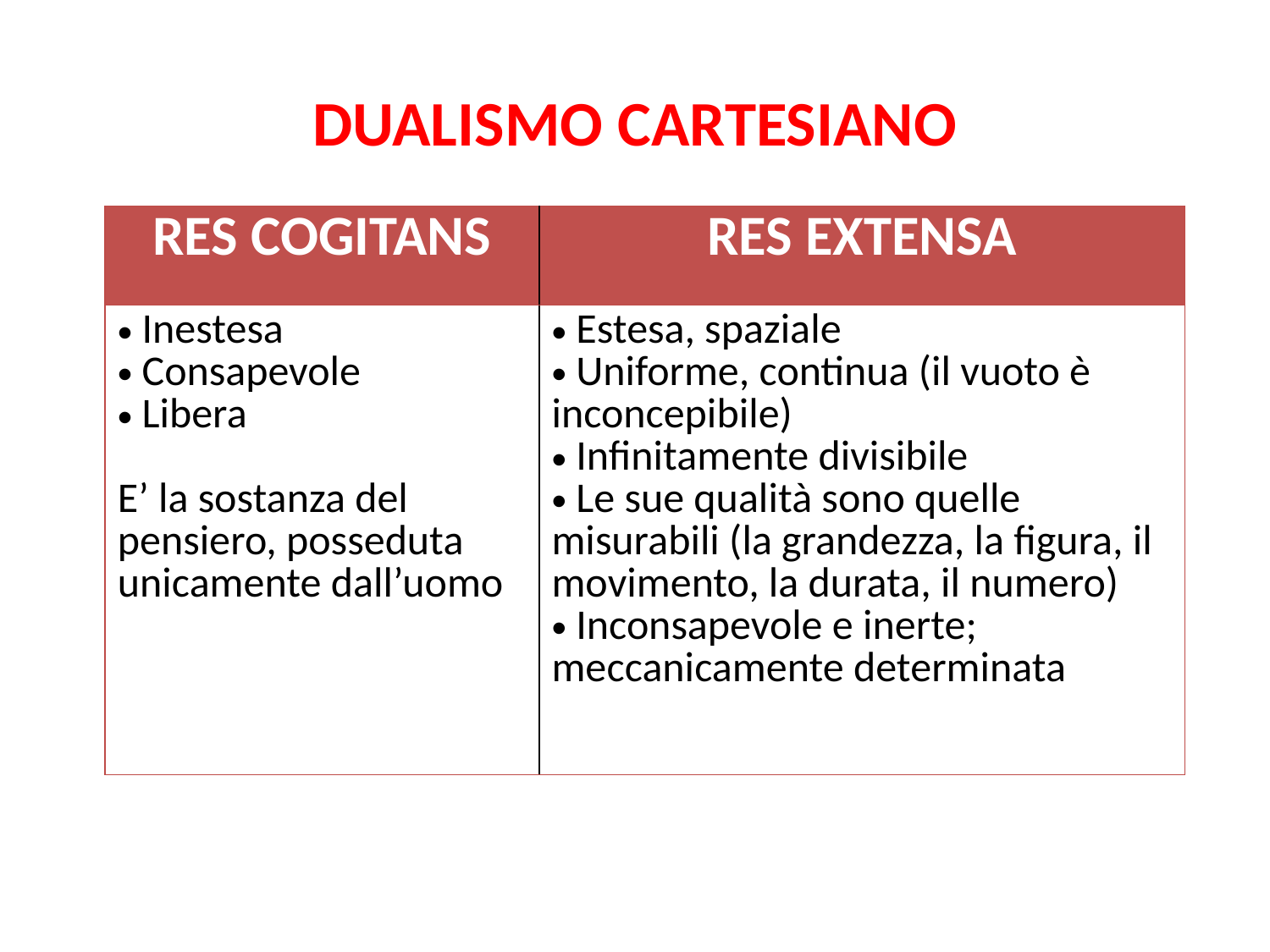

DUALISMO CARTESIANO
| RES COGITANS | RES EXTENSA |
| --- | --- |
| Inestesa Consapevole Libera E’ la sostanza del pensiero, posseduta unicamente dall’uomo | Estesa, spaziale Uniforme, continua (il vuoto è inconcepibile) Infinitamente divisibile Le sue qualità sono quelle misurabili (la grandezza, la figura, il movimento, la durata, il numero) Inconsapevole e inerte; meccanicamente determinata |